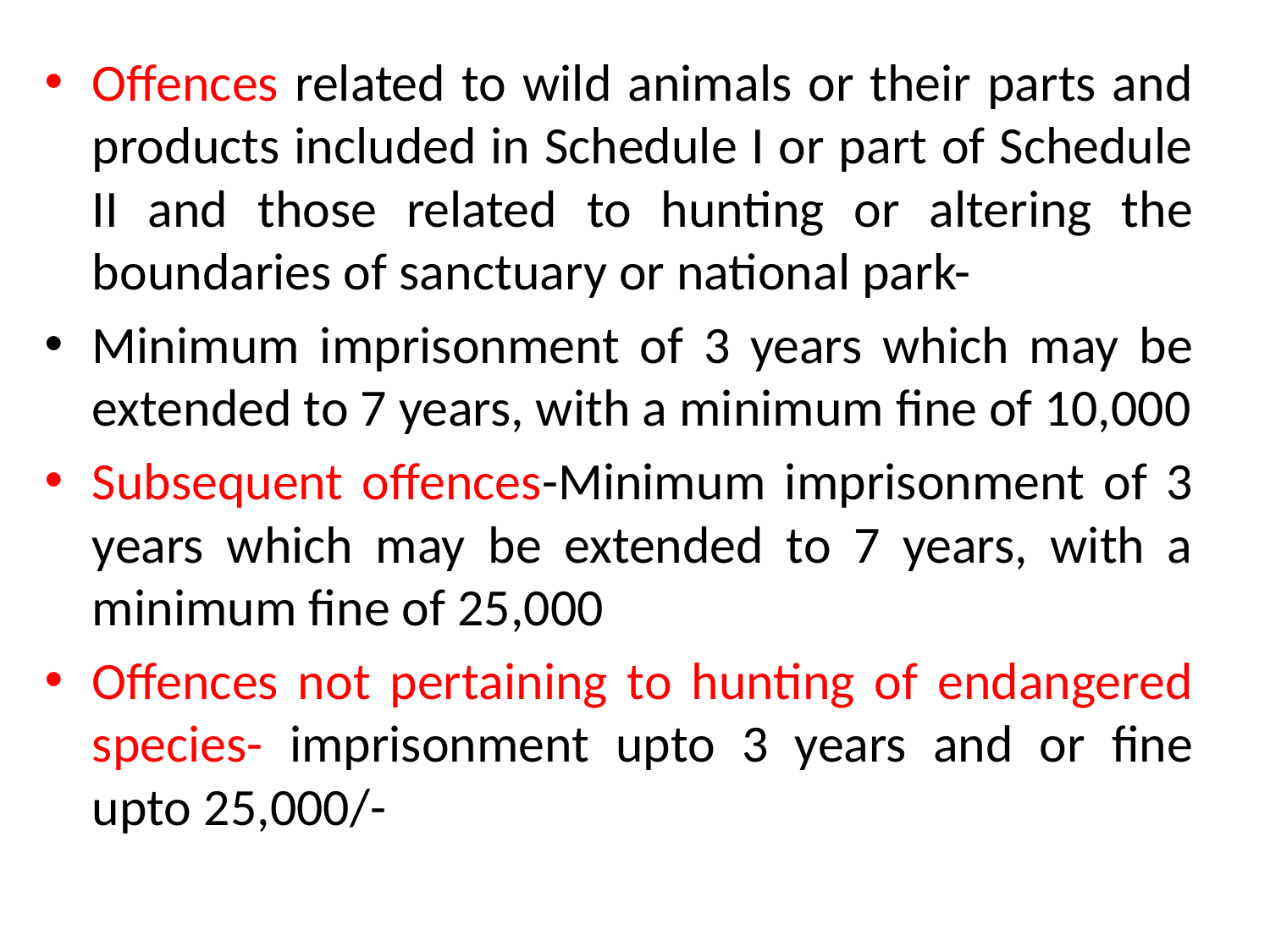

Offences related to wild animals or their parts and products included in Schedule I or part of Schedule II and those related to hunting or altering the boundaries of sanctuary or national park-
Minimum imprisonment of 3 years which may be extended to 7 years, with a minimum fine of 10,000
Subsequent offences-Minimum imprisonment of 3 years which may be extended to 7 years, with a minimum fine of 25,000
Offences not pertaining to hunting of endangered species- imprisonment upto 3 years and or fine upto 25,000/-